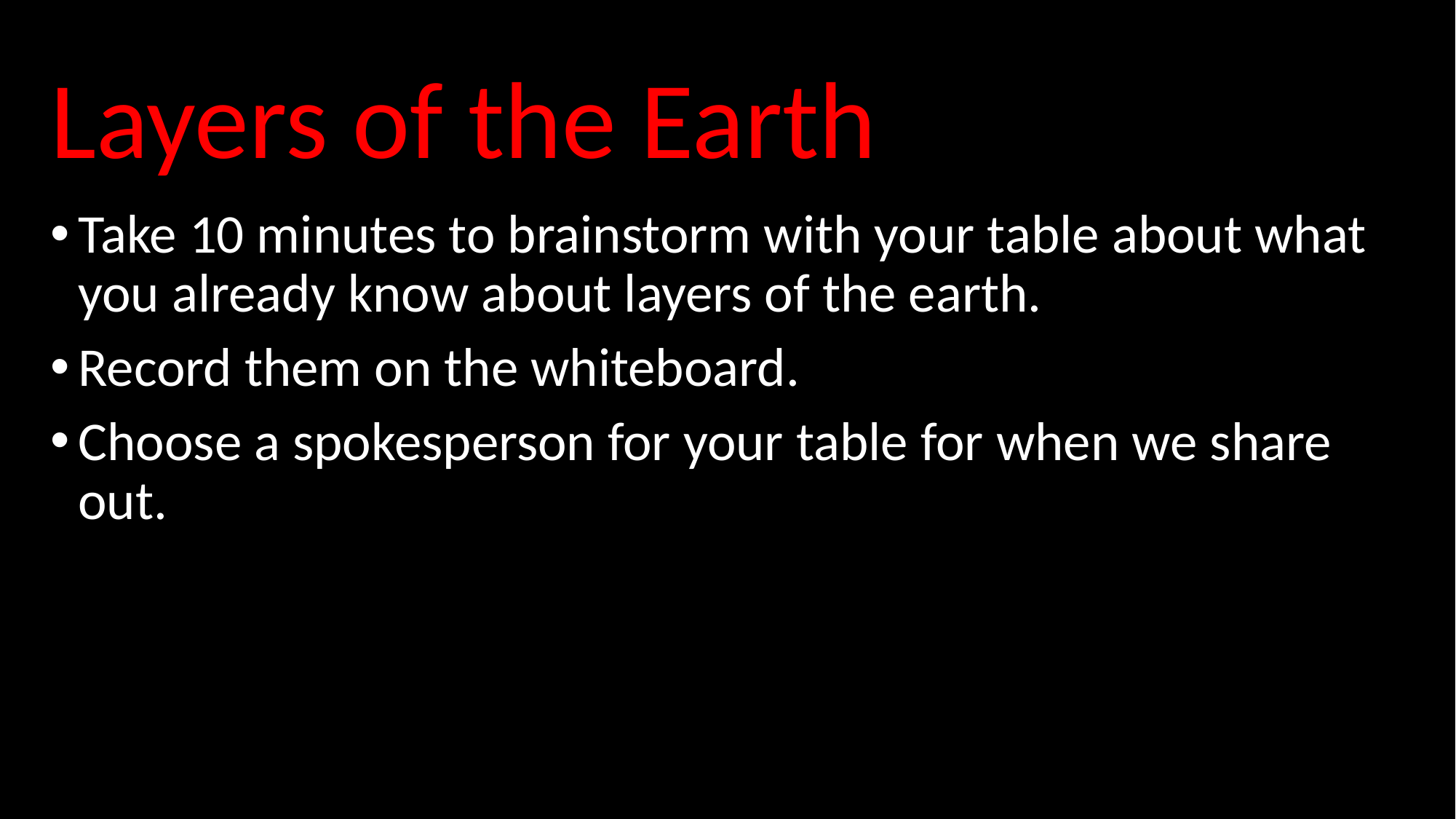

# Layers of the Earth
Take 10 minutes to brainstorm with your table about what you already know about layers of the earth.
Record them on the whiteboard.
Choose a spokesperson for your table for when we share out.